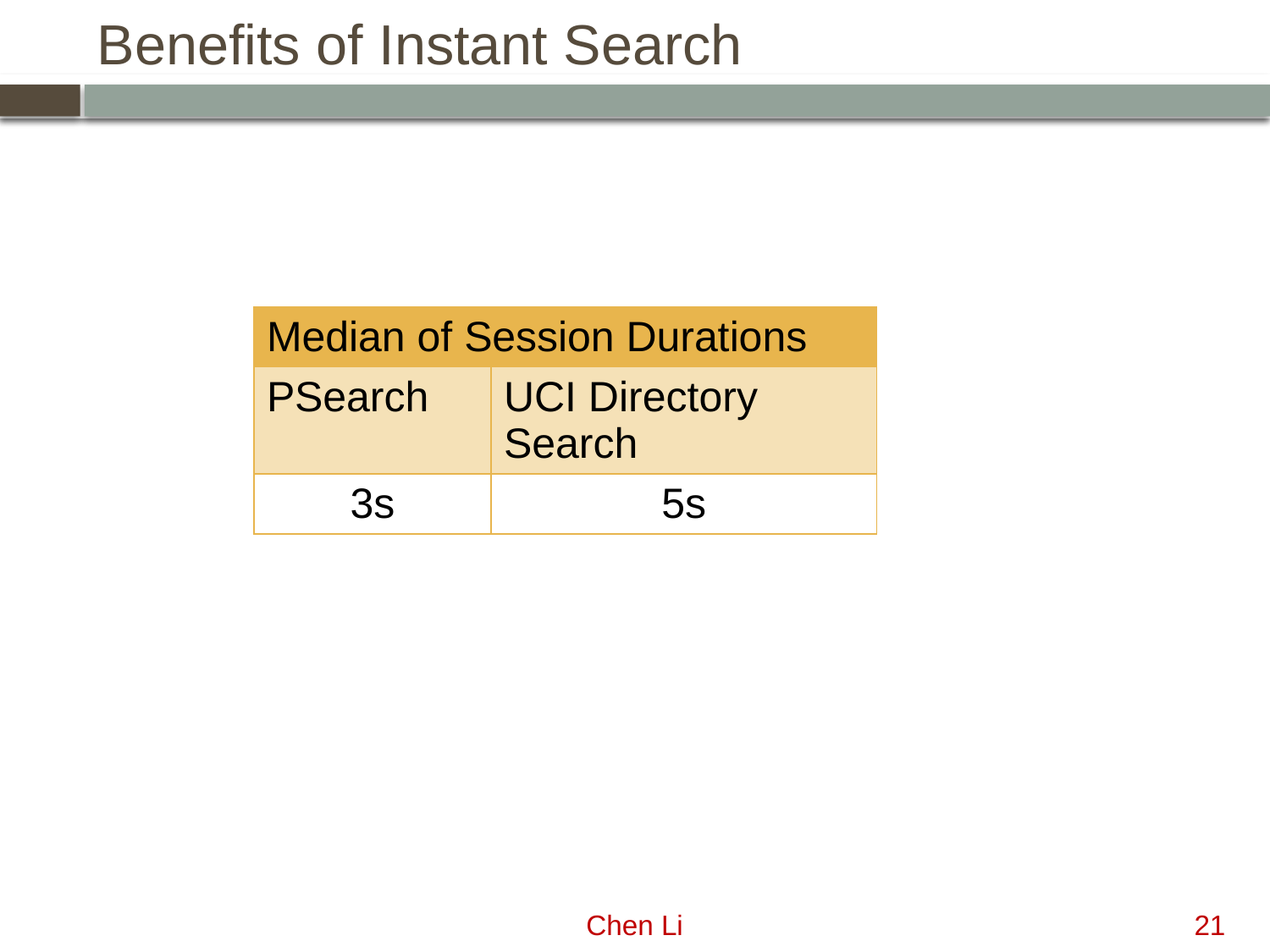

# Benefits of Instant Search
| Median of Session Durations |  |
| --- | --- |
| PSearch | UCI Directory Search |
| 3s | 5s |
Chen Li
21